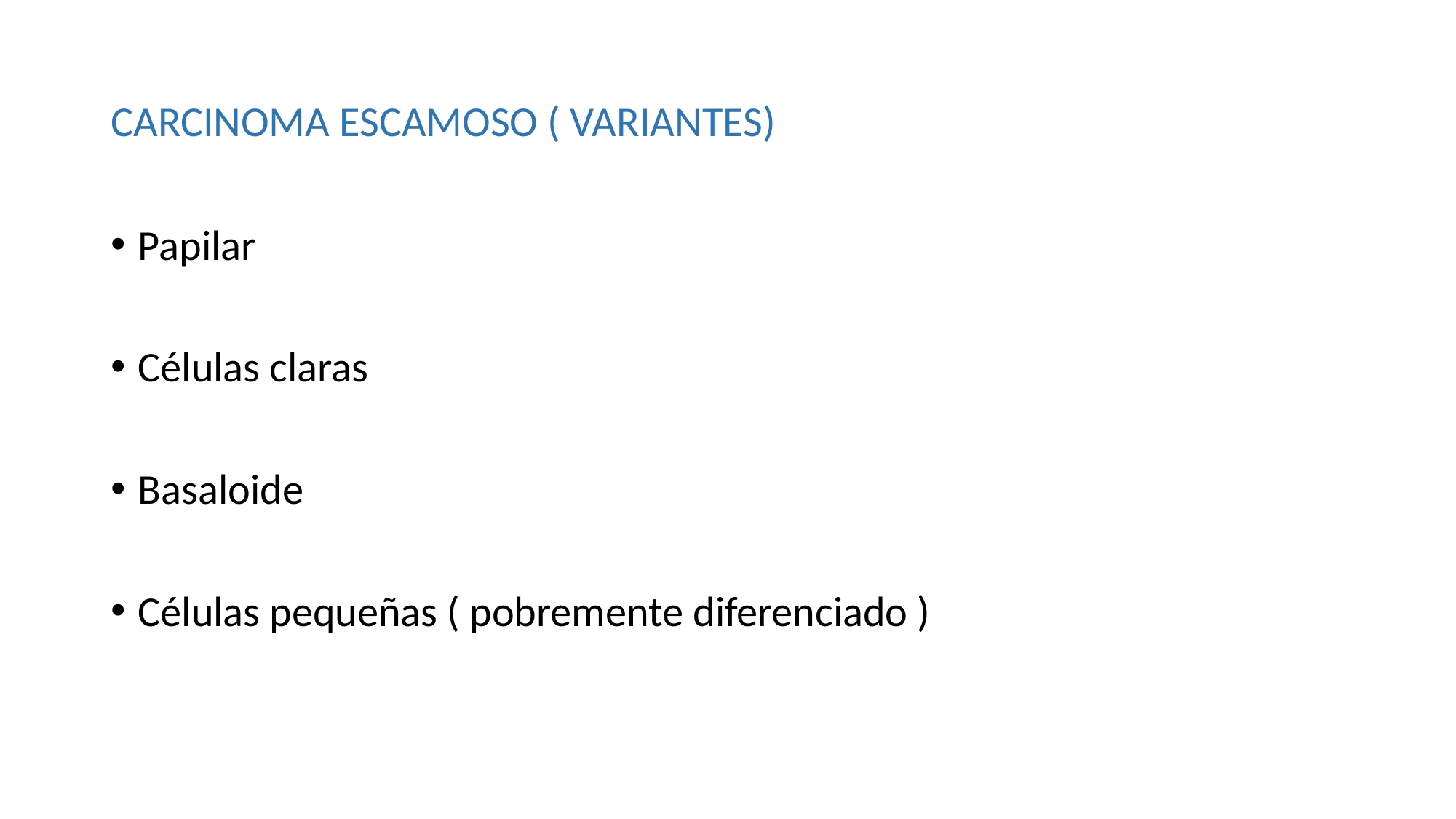

# CARCINOMA ESCAMOSO ( VARIANTES)
Papilar

Células claras

Basaloide

Células pequeñas ( pobremente diferenciado )